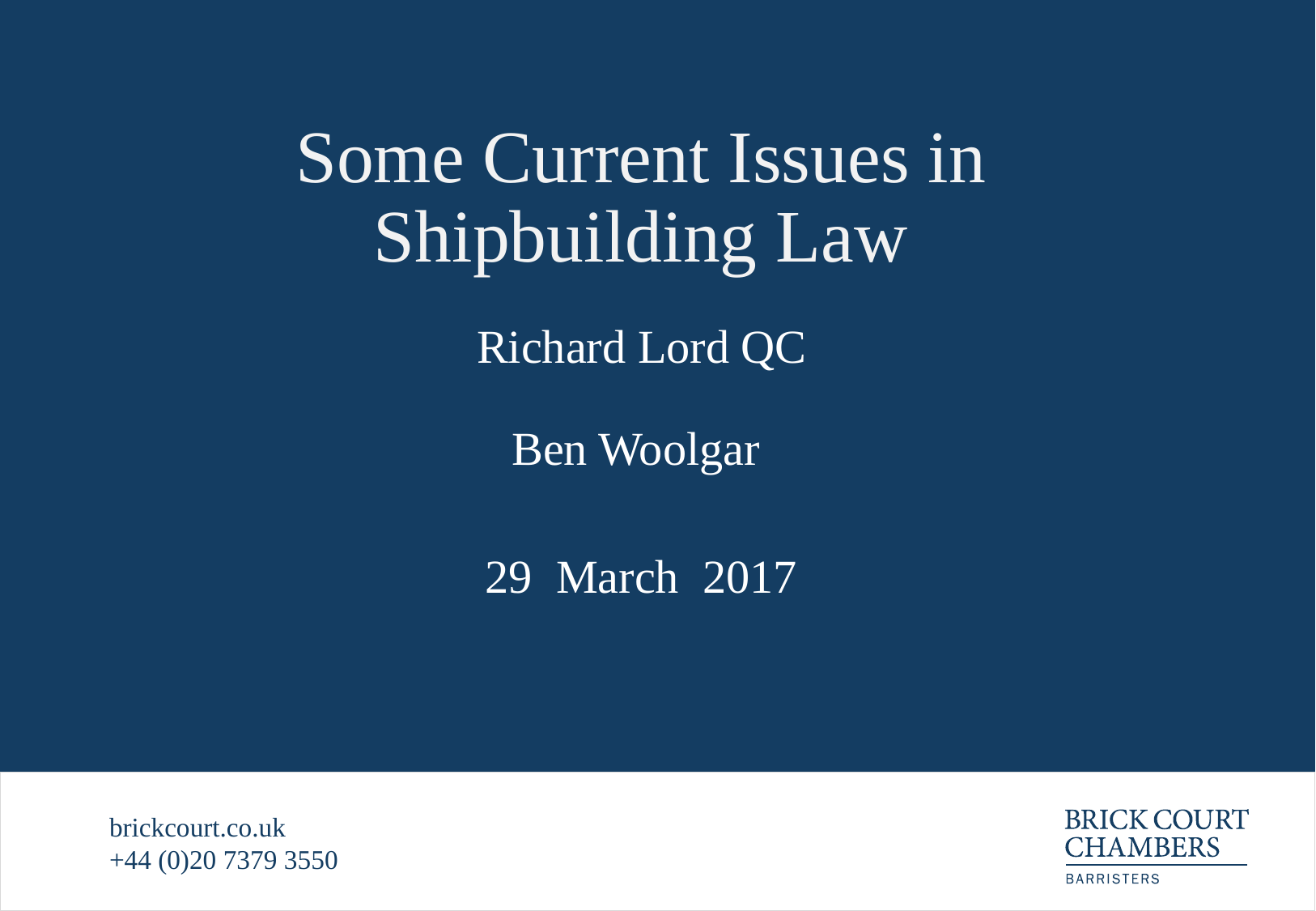

# Some Current Issues in Shipbuilding Law
Richard Lord QC
Ben Woolgar
29  March  2017

brickcourt.co.uk
+44 (0)20 7379 3550